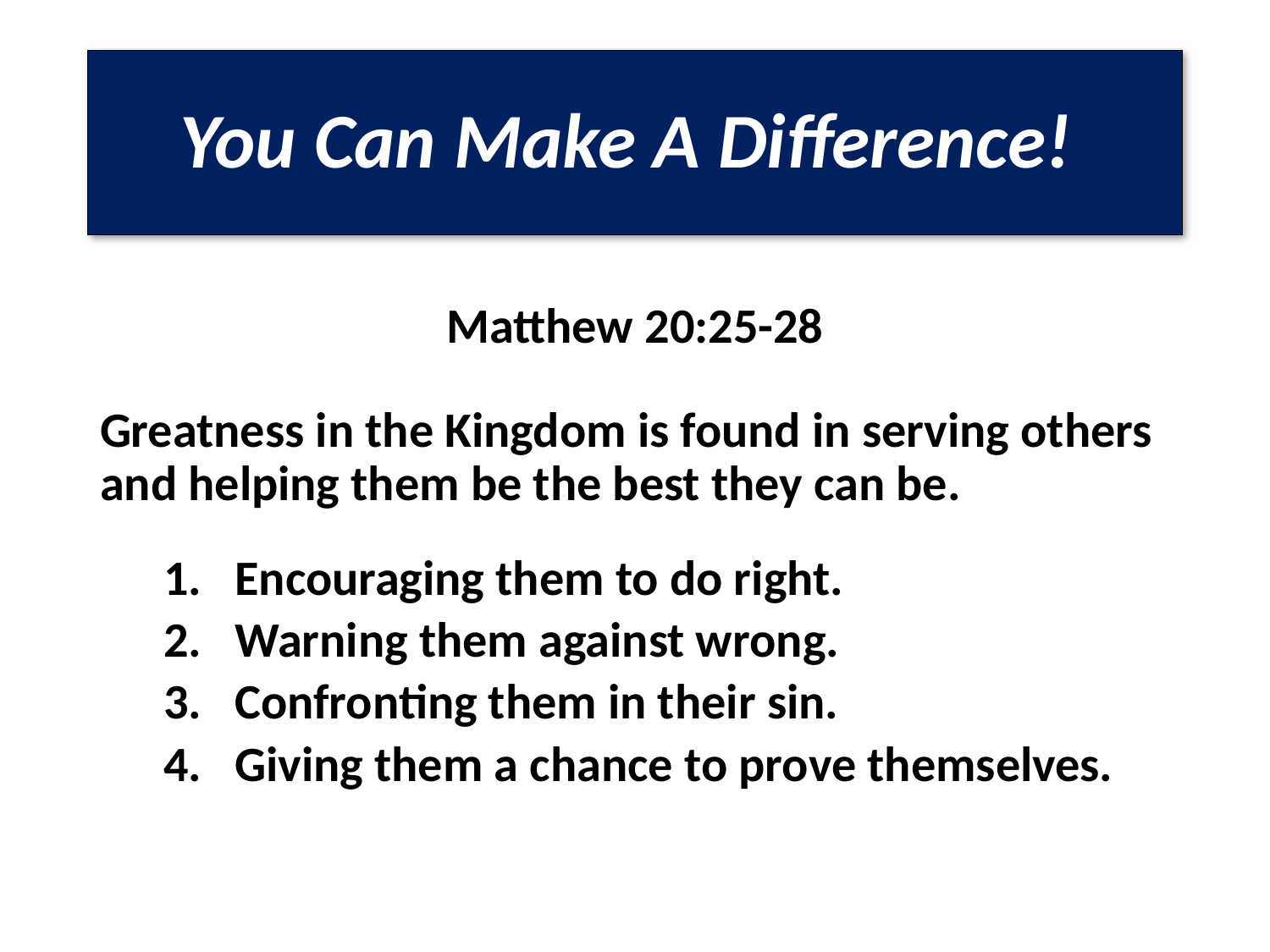

# You Can Make A Difference!
Matthew 20:25-28

Greatness in the Kingdom is found in serving others and helping them be the best they can be.

Encouraging them to do right.
Warning them against wrong.
Confronting them in their sin.
Giving them a chance to prove themselves.